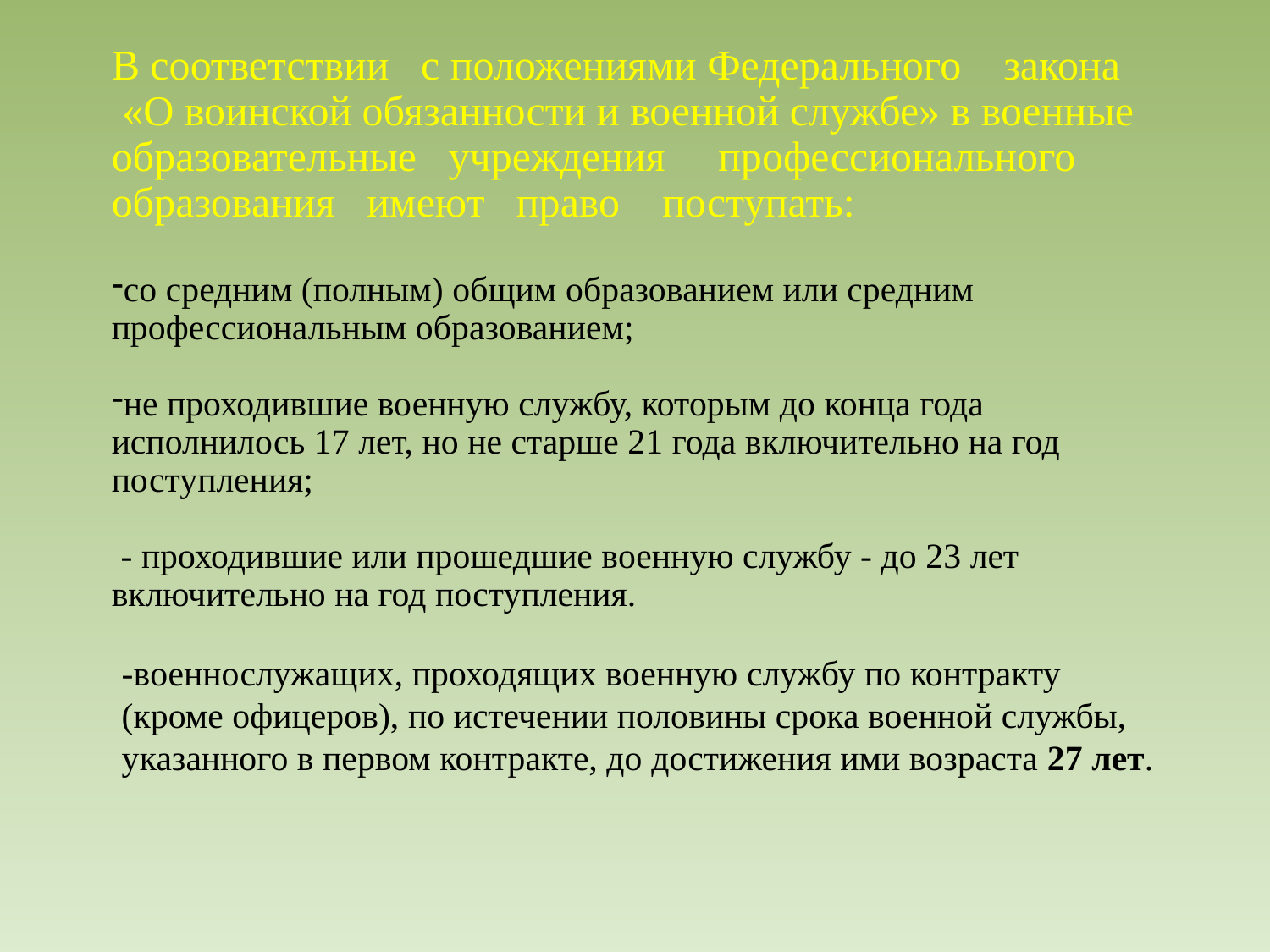

В соответствии   с положениями Федерального    закона   «О воинской обязанности и военной службе» в военные образовательные   учреждения     профессионального образования   имеют   право    поступать:

со средним (полным) общим образованием или средним профессиональным образованием;

не проходившие военную службу, которым до конца года исполнилось 17 лет, но не старше 21 года включительно на год поступления;

 - проходившие или прошедшие военную службу - до 23 лет включительно на год поступления.

-военнослужащих, проходящих военную службу по контракту (кроме офицеров), по истечении половины срока военной службы, указанного в первом контракте, до достижения ими возраста 27 лет.